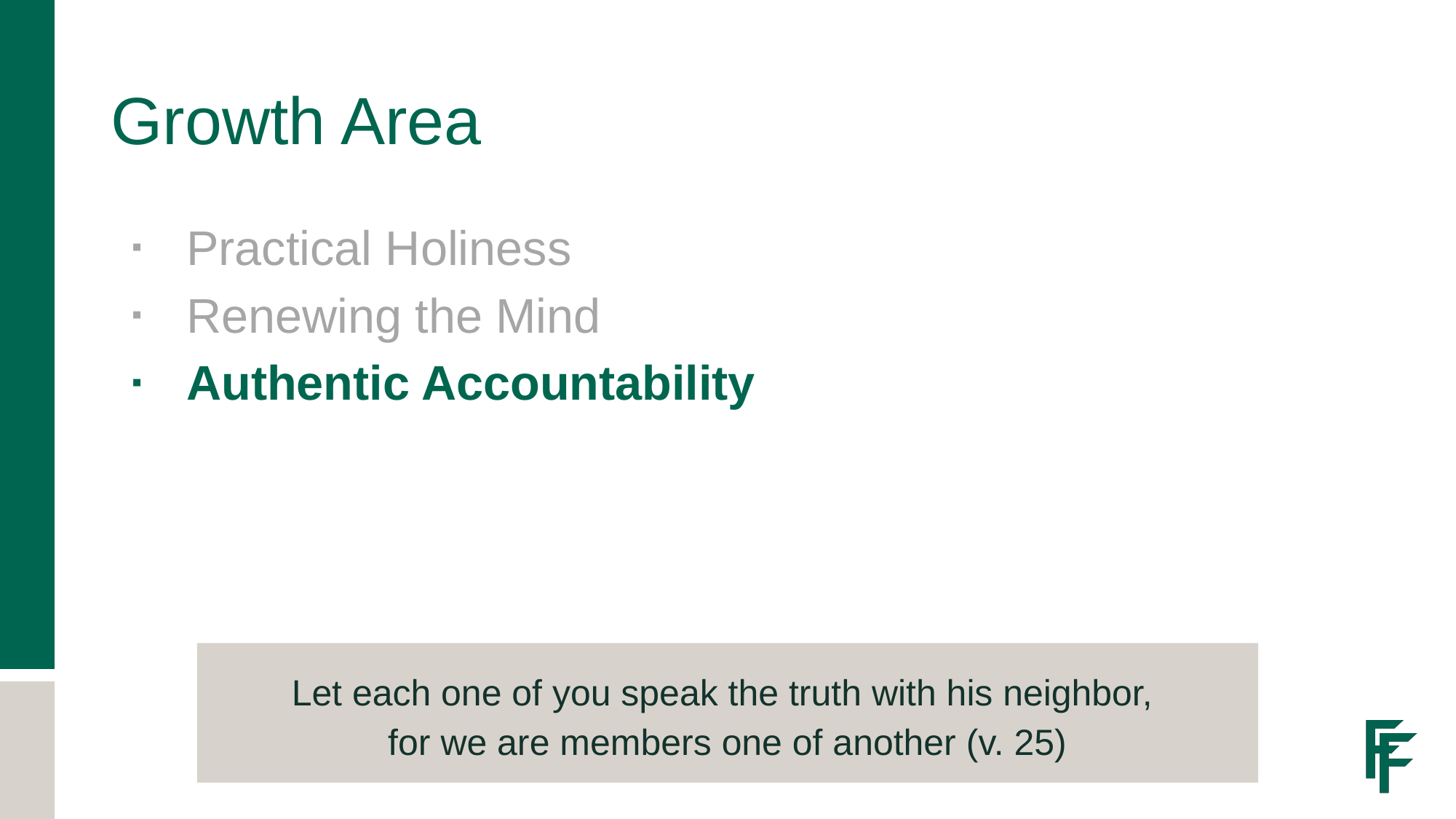

# Growth Area
Practical Holiness
Renewing the Mind
Authentic Accountability

Let each one of you speak the truth with his neighbor,
for we are members one of another (v. 25)